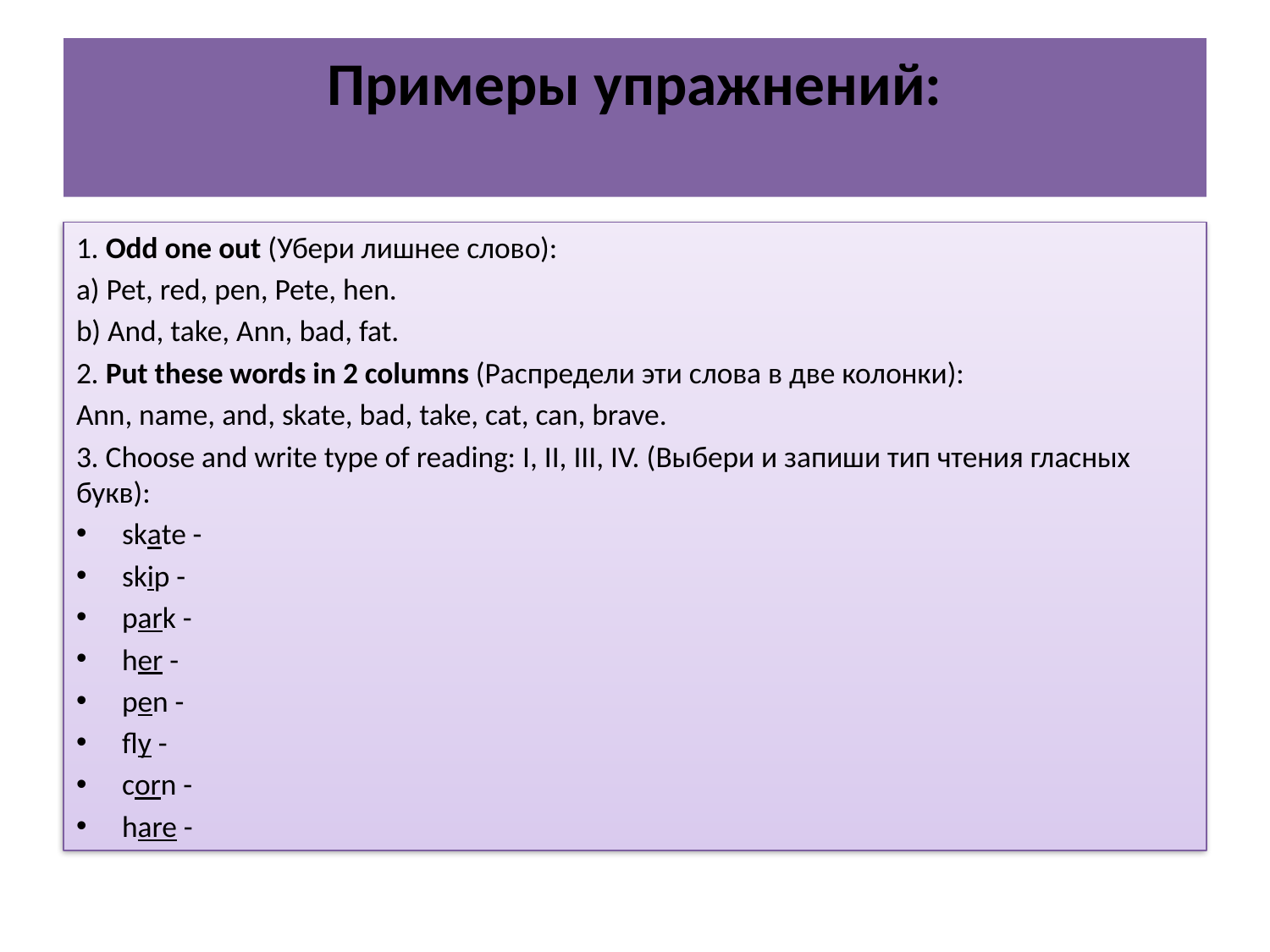

# Примеры упражнений:
1. Odd one out (Убери лишнее слово):
a) Pet, red, pen, Pete, hen.
b) And, take, Ann, bad, fat.
2. Put these words in 2 columns (Распредели эти слова в две колонки):
Ann, name, and, skate, bad, take, cat, can, brave.
3. Choose and write type of reading: I, II, III, IV. (Выбери и запиши тип чтения гласных букв):
skate -
skip -
park -
her -
pen -
fly -
corn -
hare -